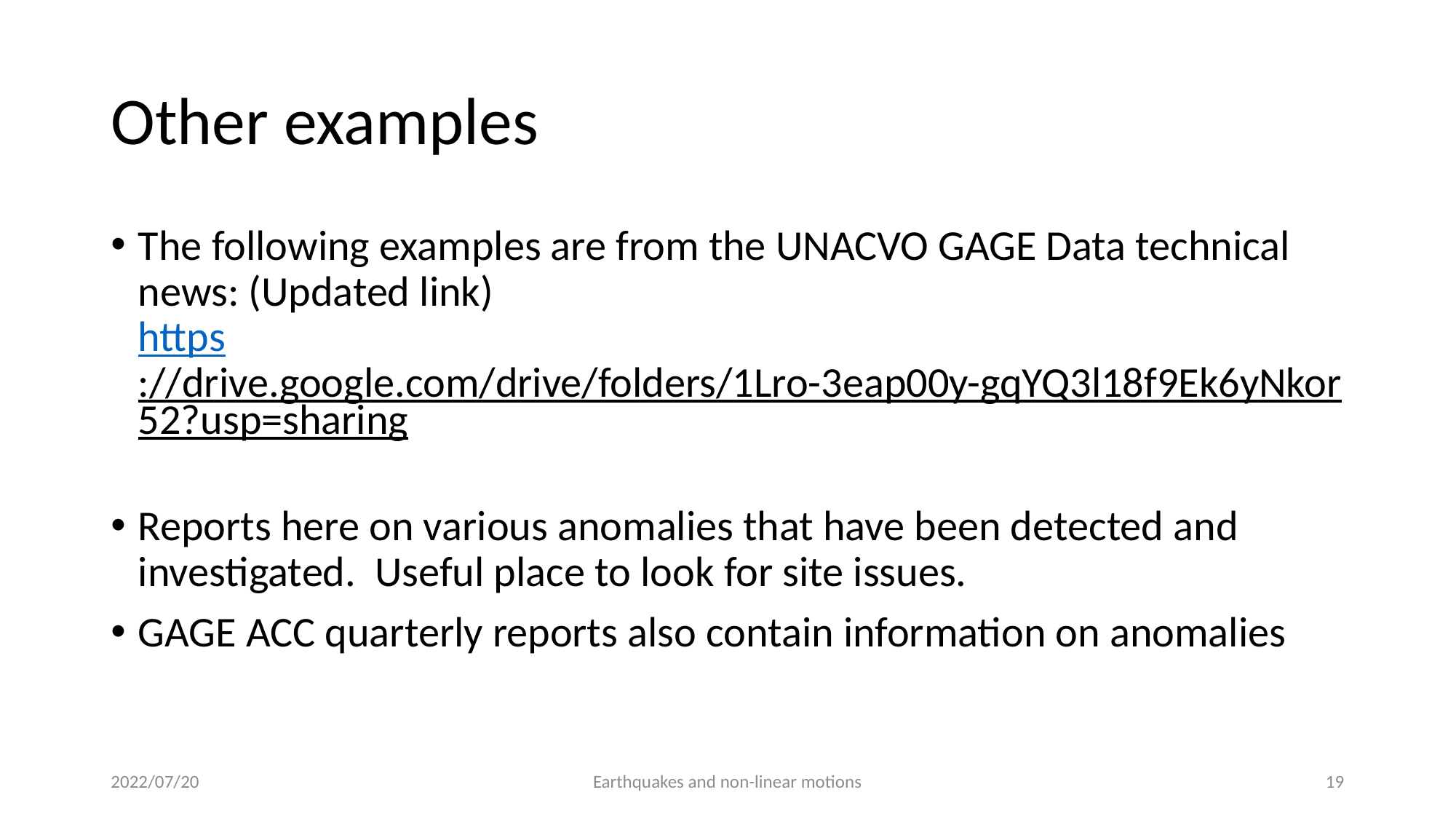

# Other examples
The following examples are from the UNACVO GAGE Data technical news: (Updated link)
https://drive.google.com/drive/folders/1Lro-3eap00y-gqYQ3l18f9Ek6yNkor52?usp=sharing
Reports here on various anomalies that have been detected and investigated.  Useful place to look for site issues.
GAGE ACC quarterly reports also contain information on anomalies
2022/07/20
Earthquakes and non-linear motions
19